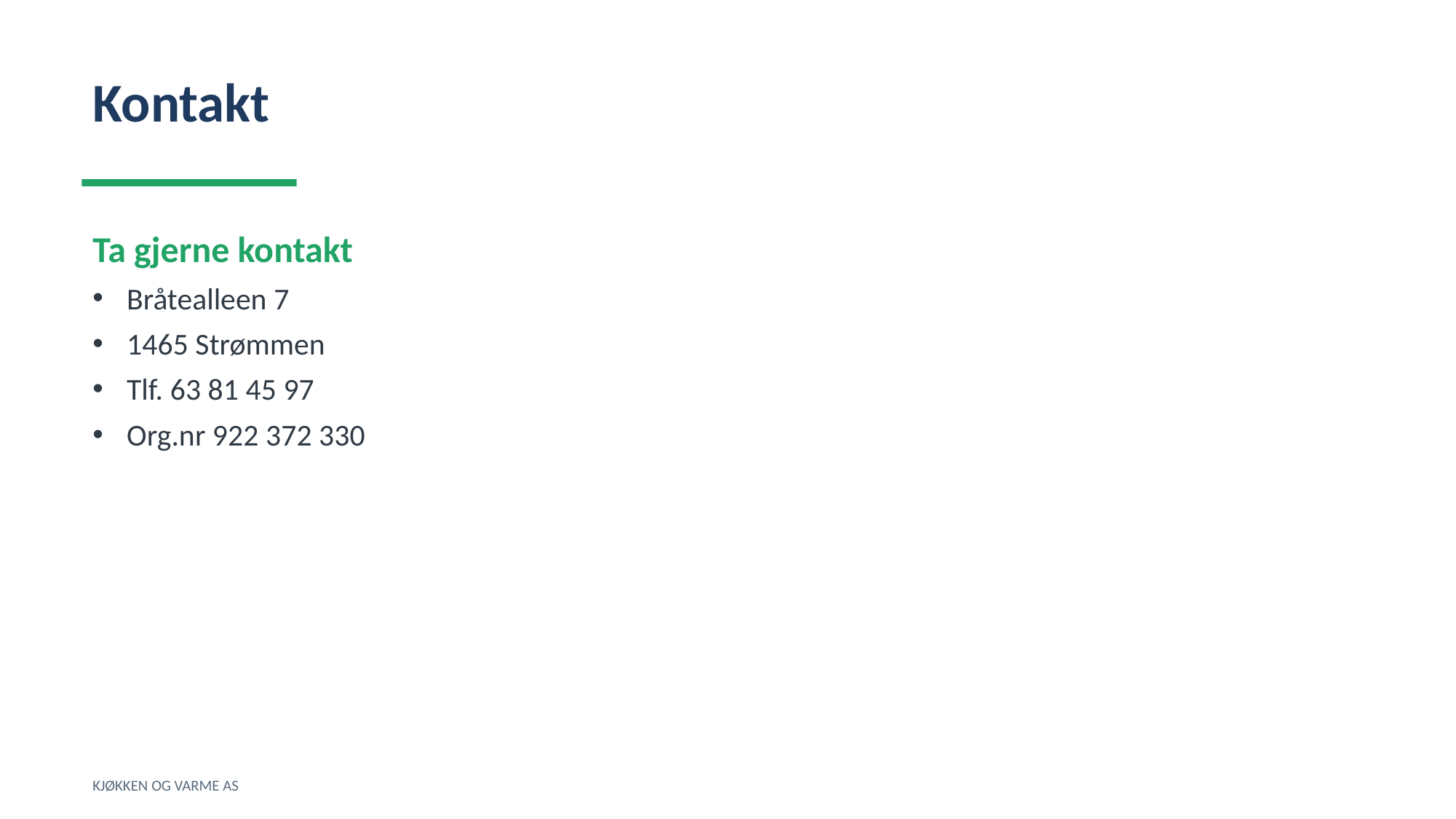

Kontakt

Ta gjerne kontakt
Bråtealleen 7
1465 Strømmen
Tlf. 63 81 45 97
Org.nr 922 372 330
KJØKKEN OG VARME AS